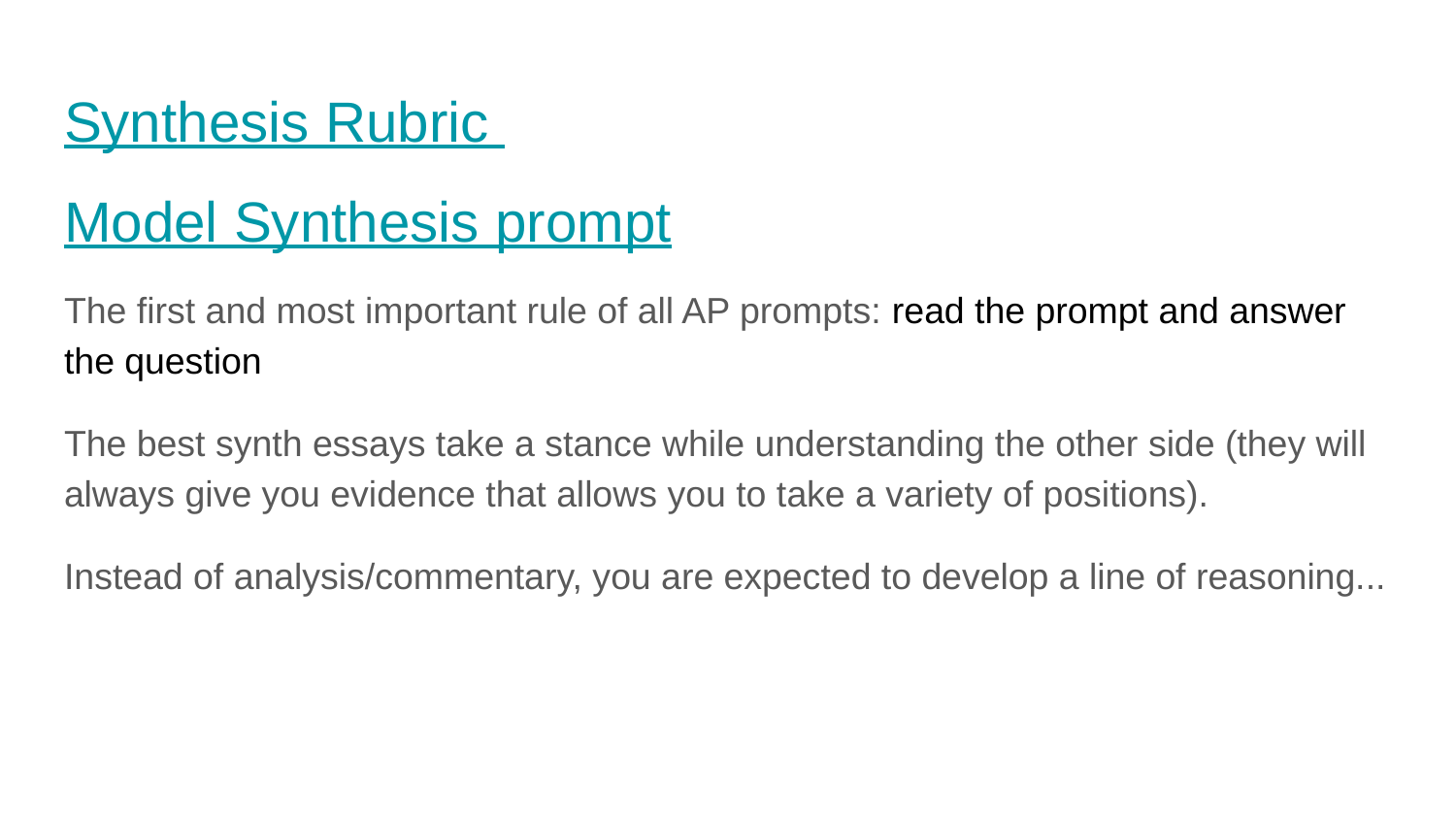

# Synthesis Rubric
Model Synthesis prompt
The first and most important rule of all AP prompts: read the prompt and answer the question
The best synth essays take a stance while understanding the other side (they will always give you evidence that allows you to take a variety of positions).
Instead of analysis/commentary, you are expected to develop a line of reasoning...